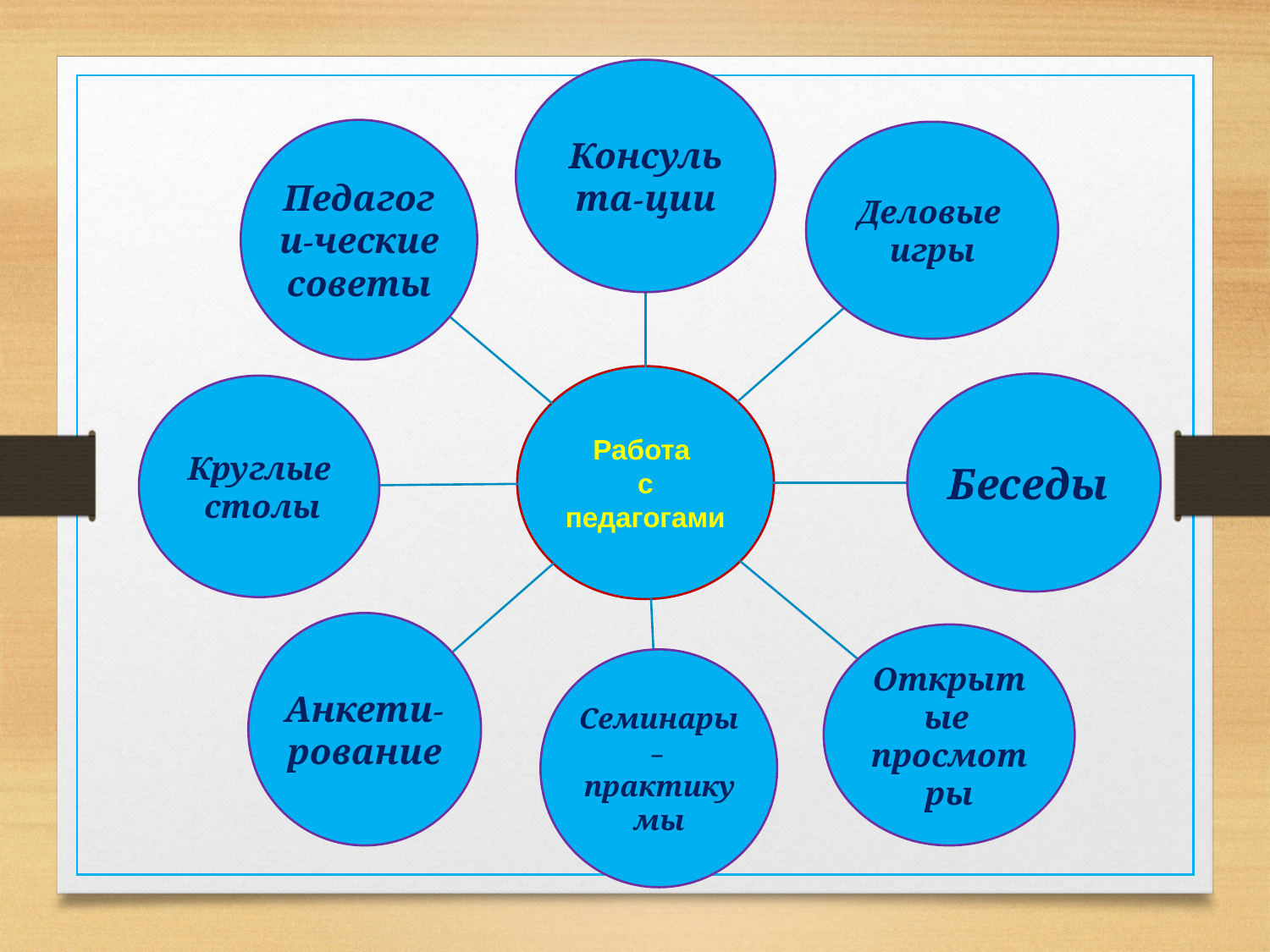

Работа
с педагогами

Консульта-ции

Деловые
игры

Беседы

Открытые
просмотры

Семинары –
практикумы

Анкети-рование

Круглые
 столы

Педагоги-ческие
советы